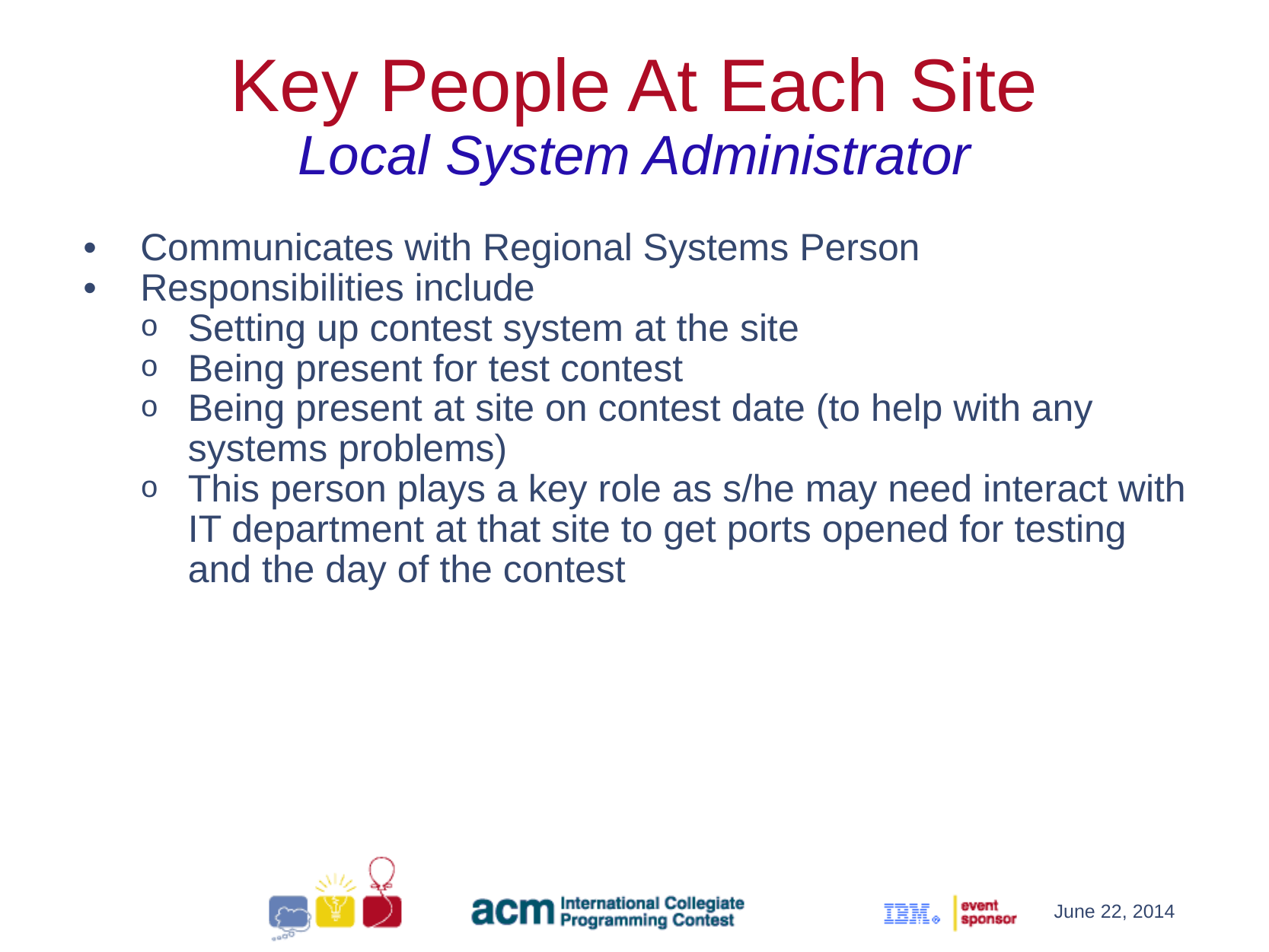

Key People At Each Site
Local System Administrator
Communicates with Regional Systems Person
Responsibilities include
Setting up contest system at the site
Being present for test contest
Being present at site on contest date (to help with any systems problems)
This person plays a key role as s/he may need interact with IT department at that site to get ports opened for testing and the day of the contest
17